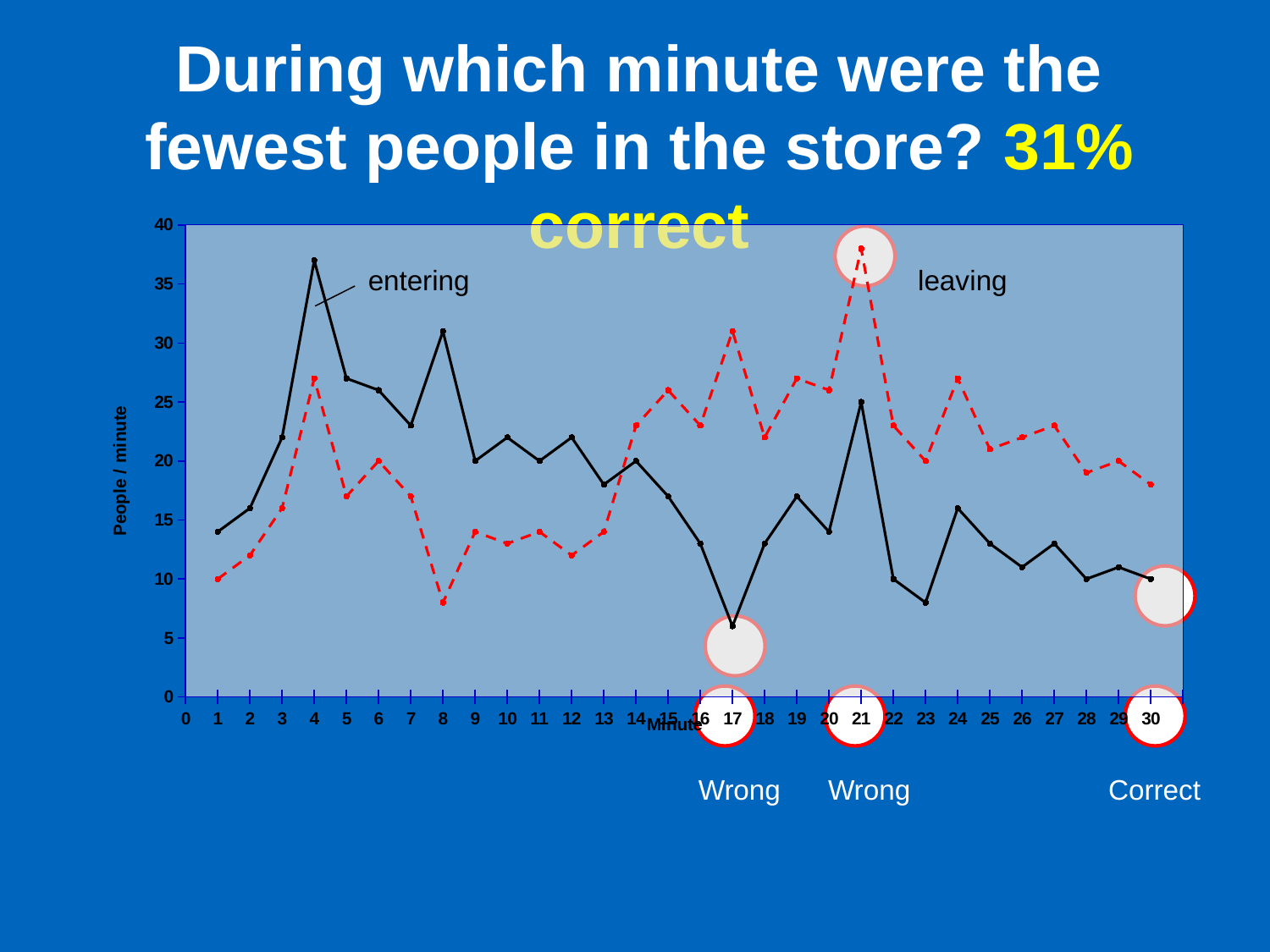

# During which minute were the fewest people in the store? 31% correct

### Chart

| Category | Sisään menevät | Ulos tulevat |
|---|---|---|
| 0 | None | None |
| 1 | 14.0 | 10.0 |
| 2 | 16.0 | 12.0 |
| 3 | 22.0 | 16.0 |
| 4 | 37.0 | 27.0 |
| 5 | 27.0 | 17.0 |
| 6 | 26.0 | 20.0 |
| 7 | 23.0 | 17.0 |
| 8 | 31.0 | 8.0 |
| 9 | 20.0 | 14.0 |
| 10 | 22.0 | 13.0 |
| 11 | 20.0 | 14.0 |
| 12 | 22.0 | 12.0 |
| 13 | 18.0 | 14.0 |
| 14 | 20.0 | 23.0 |
| 15 | 17.0 | 26.0 |
| 16 | 13.0 | 23.0 |
| 17 | 6.0 | 31.0 |
| 18 | 13.0 | 22.0 |
| 19 | 17.0 | 27.0 |
| 20 | 14.0 | 26.0 |
| 21 | 25.0 | 38.0 |
| 22 | 10.0 | 23.0 |
| 23 | 8.0 | 20.0 |
| 24 | 16.0 | 27.0 |
| 25 | 13.0 | 21.0 |
| 26 | 11.0 | 22.0 |
| 27 | 13.0 | 23.0 |
| 28 | 10.0 | 19.0 |
| 29 | 11.0 | 20.0 |
| 30 | 10.0 | 18.0 |
|  | None | None |
entering
leaving

Wrong
Wrong
Correct